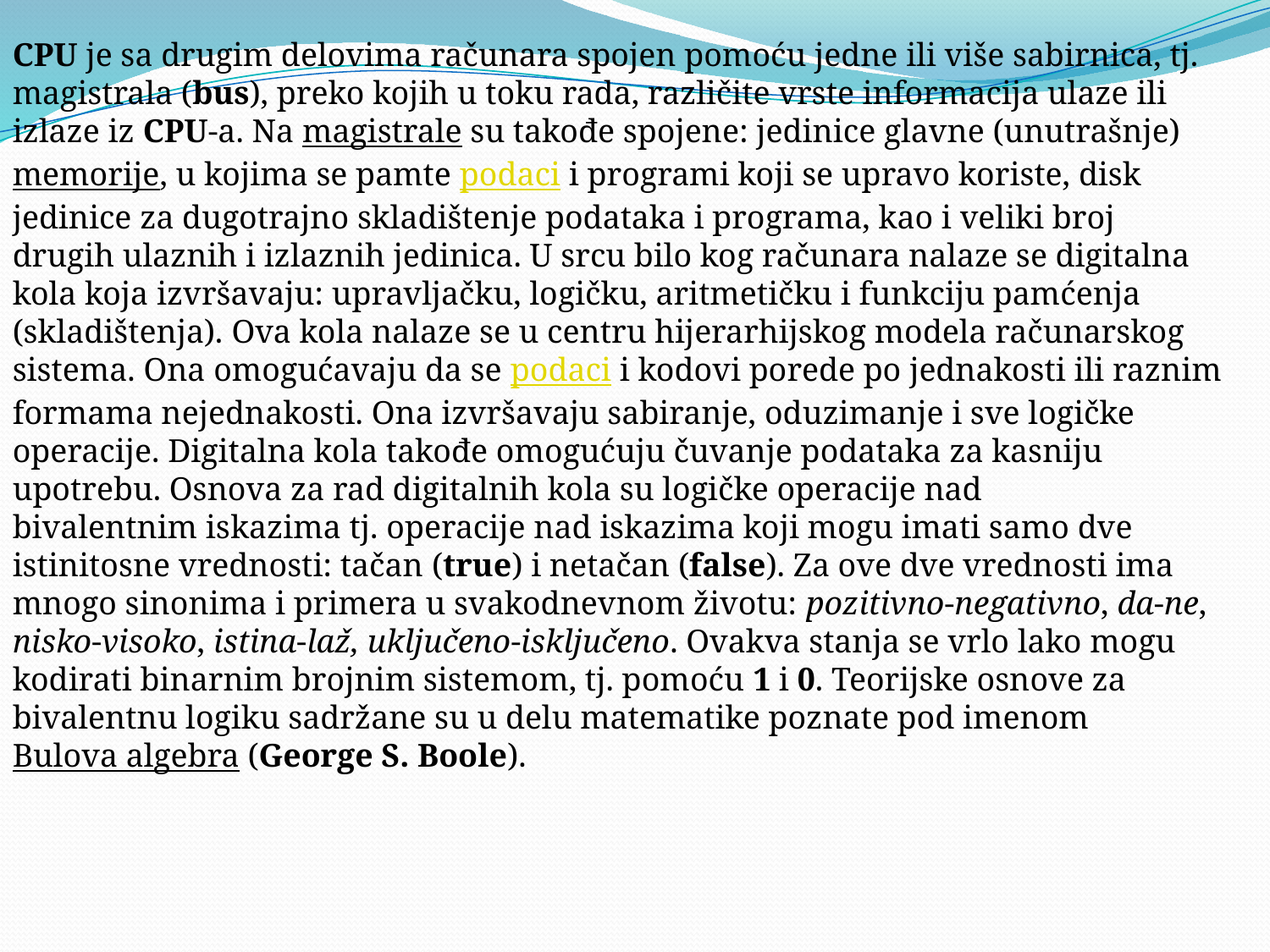

CPU je sa drugim delovima računara spojen pomoću jedne ili više sabirnica, tj. magistrala (bus), preko kojih u toku rada, različite vrste informacija ulaze ili izlaze iz CPU-a. Na magistrale su takođe spojene: jedinice glavne (unutrašnje) memorije, u kojima se pamte podaci i programi koji se upravo koriste, disk jedinice za dugotrajno skladištenje podataka i programa, kao i veliki broj drugih ulaznih i izlaznih jedinica. U srcu bilo kog računara nalaze se digitalna kola koja izvršavaju: upravljačku, logičku, aritmetičku i funkciju pamćenja (skladištenja). Ova kola nalaze se u centru hijerarhijskog modela računarskog sistema. Ona omogućavaju da se podaci i kodovi porede po jednakosti ili raznim formama nejedna­kosti. Ona izvršavaju sabiranje, oduzimanje i sve logičke operacije. Digitalna kola takođe omogućuju čuvanje podataka za kasniju upotrebu. Osnova za rad digitalnih kola su logičke operacije nad
bivalentnim is­kazima tj. operacije nad iskazima koji mogu imati samo dve istinitosne vrednosti: tačan (true) i netačan (false). Za ove dve vrednosti ima mnogo sinonima i primera u svakodnevnom životu: pozitivno-negativno, da-ne, nisko-visoko, istina-laž, uključeno-isključeno. Ovakva stanja se vrlo lako mogu kodirati binarnim brojnim sistemom, tj. pomoću 1 i 0. Teorijske osnove za bivalentnu logiku sadržane su u delu matematike poznate pod imenom Bulova algebra (George S. Boole).